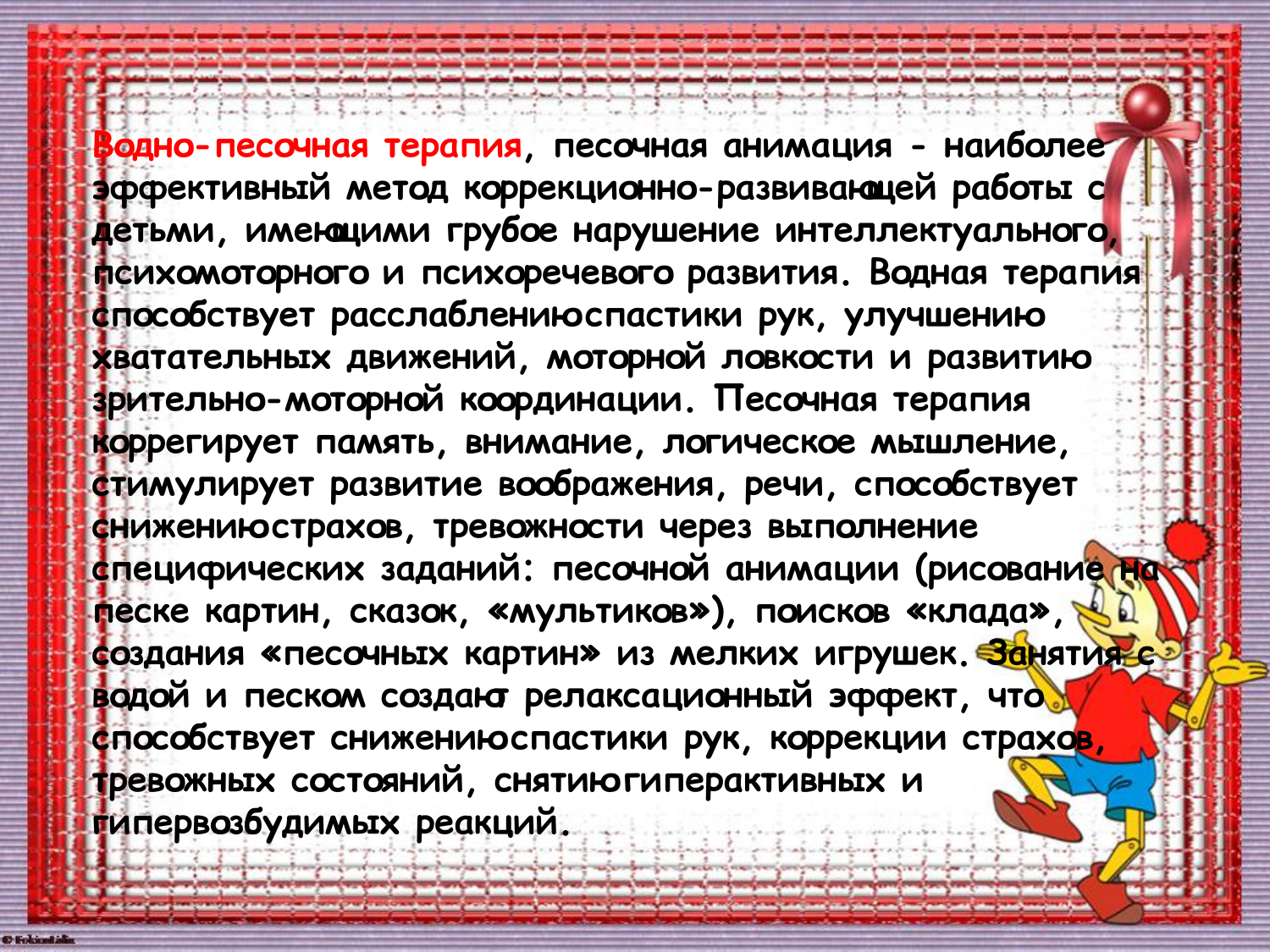

Водно-песочная терапия, песочная анимация - наиболее эффективный метод коррекционно-развивающей работы с детьми, имеющими грубое нарушение интеллектуального, психомоторного и психоречевого развития. Водная терапия способствует расслаблению спастики рук, улучшению хватательных движений, моторной ловкости и развитию зрительно-моторной координации. Песочная терапия коррегирует память, внимание, логическое мышление, стимулирует развитие воображения, речи, способствует снижению страхов, тревожности через выполнение специфических заданий: песочной анимации (рисование на песке картин, сказок, «мультиков»), поисков «клада», создания «песочных картин» из мелких игрушек. Занятия с водой и песком создают релаксационный эффект, что способствует снижению спастики рук, коррекции страхов, тревожных состояний, снятию гиперактивных и гипервозбудимых реакций.